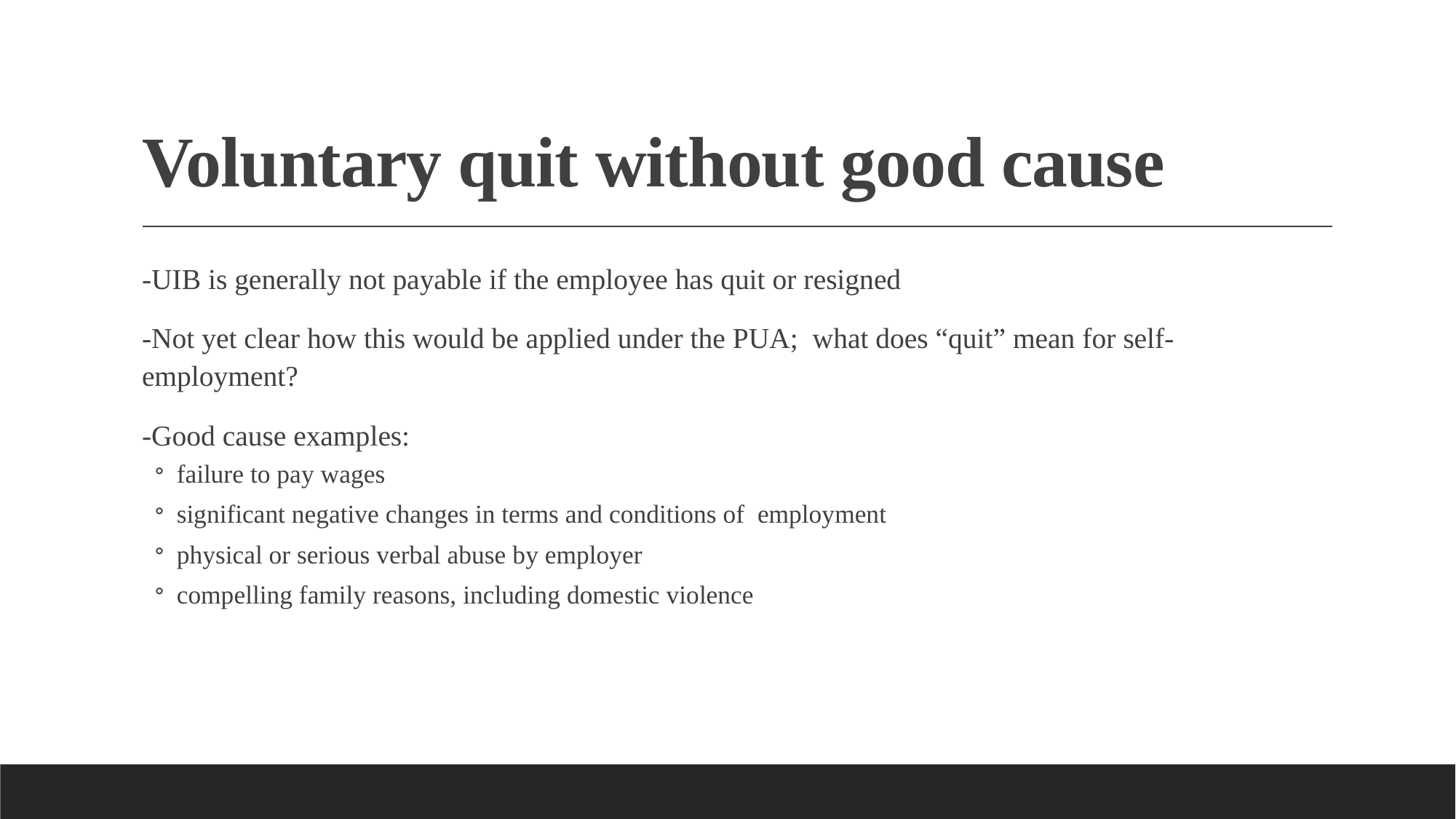

# Voluntary quit without good cause
-UIB is generally not payable if the employee has quit or resigned
-Not yet clear how this would be applied under the PUA;  what does “quit” mean for self-employment?
-Good cause examples:
failure to pay wages
significant negative changes in terms and conditions of  employment
physical or serious verbal abuse by employer
compelling family reasons, including domestic violence